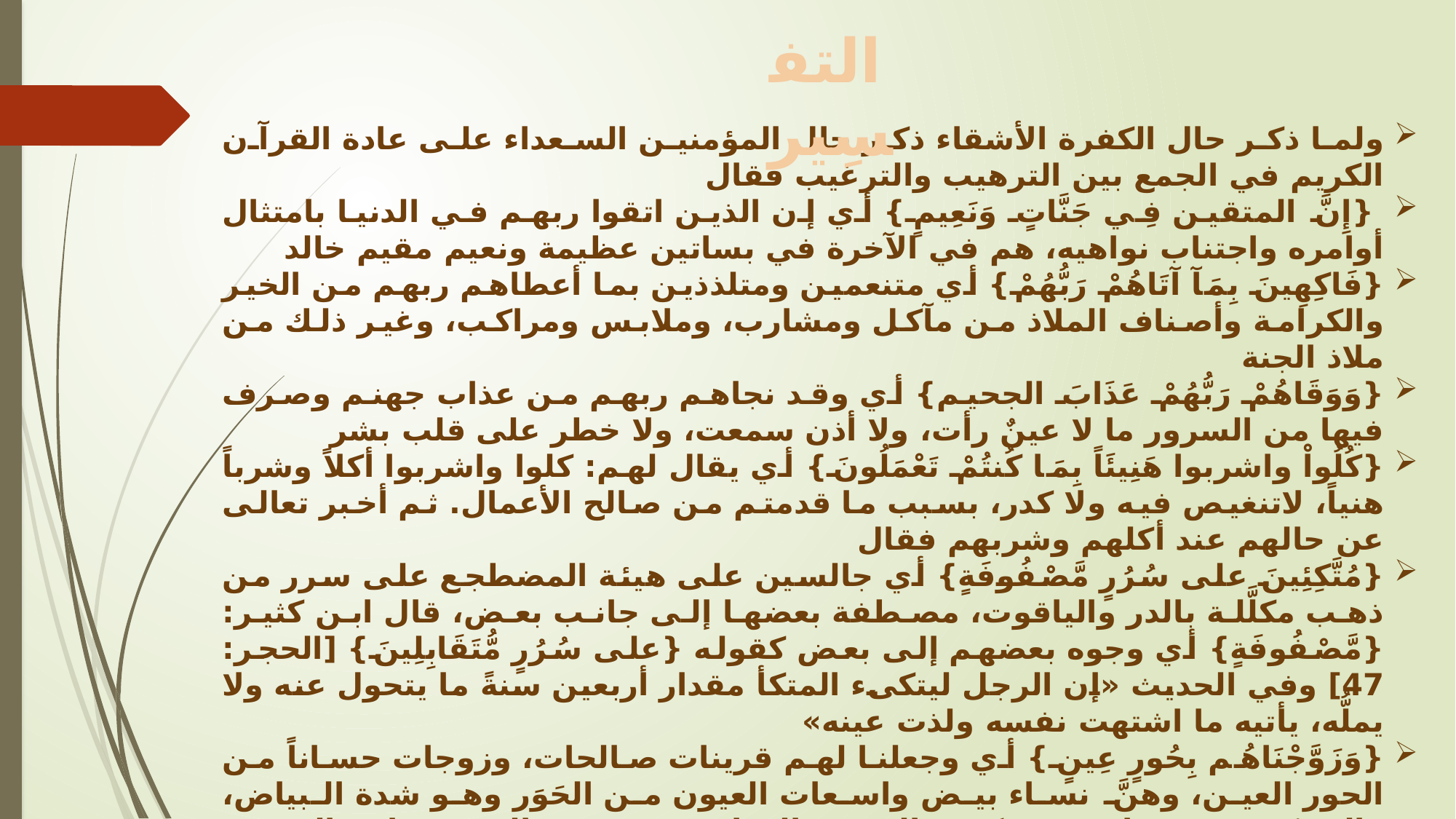

التفسِير
ولما ذكر حال الكفرة الأشقاء ذكر حال المؤمنين السعداء على عادة القرآن الكريم في الجمع بين الترهيب والترغيب فقال
 {إِنَّ المتقين فِي جَنَّاتٍ وَنَعِيمٍ} أي إن الذين اتقوا ربهم في الدنيا بامتثال أوامره واجتناب نواهيه، هم في الآخرة في بساتين عظيمة ونعيم مقيم خالد
{فَاكِهِينَ بِمَآ آتَاهُمْ رَبُّهُمْ} أي متنعمين ومتلذذين بما أعطاهم ربهم من الخير والكرامة وأصناف الملاذ من مآكل ومشارب، وملابس ومراكب، وغير ذلك من ملاذ الجنة
{وَوَقَاهُمْ رَبُّهُمْ عَذَابَ الجحيم} أي وقد نجاهم ربهم من عذاب جهنم وصرف فيها من السرور ما لا عينٌ رأت، ولا أذن سمعت، ولا خطر على قلب بشر
{كُلُواْ واشربوا هَنِيئَاً بِمَا كُنتُمْ تَعْمَلُونَ} أي يقال لهم: كلوا واشربوا أكلاً وشرباً هنياً، لاتنغيص فيه ولا كدر، بسبب ما قدمتم من صالح الأعمال. ثم أخبر تعالى عن حالهم عند أكلهم وشربهم فقال
{مُتَّكِئِينَ على سُرُرٍ مَّصْفُوفَةٍ} أي جالسين على هيئة المضطجع على سرر من ذهب مكلَّلة بالدر والياقوت، مصطفة بعضها إلى جانب بعض، قال ابن كثير: {مَّصْفُوفَةٍ} أي وجوه بعضهم إلى بعض كقوله {على سُرُرٍ مُّتَقَابِلِينَ} [الحجر: 47] وفي الحديث «إن الرجل ليتكىء المتكأ مقدار أربعين سنةً ما يتحول عنه ولا يملُّه، يأتيه ما اشتهت نفسه ولذت عينه»
{وَزَوَّجْنَاهُم بِحُورٍ عِينٍ} أي وجعلنا لهم قرينات صالحات، وزوجات حساناً من الحور العين، وهنَّ نساء بيض واسعات العيون من الحَوَر وهو شدة البياض، والعينُ جمع عيناء وهي كبير العين والبياضُ مع سعة العين نهاية الحسن والجمال
{والذين آمَنُواْ واتبعتهم ذُرِّيَّتُهُم بِإِيمَانٍ} أي كانوا مؤمنين وشاركهم أولادهم في الإِيمان {أَلْحَقْنَا بِهِمْ ذُرِّيَّتَهُمْ} أي ألحقنا الأبناء بالآباء لتقرَّبهم أعينهم وإن لم يبلغوا أعمالهم قال ابن عباس: إن الله عزو جل ليرفع ذرية المؤمن معه في درجته في الجنة وإن كان لم يبلغها بعمله لترَّبهم عينه وتلا الآية قال الزمخشري: فيجمع الله لأهل الجنة أنواع السرور بسعادتهم في أنفسهم، وبمزاوجة الحور العين،وبمؤانسة الإِخوان المؤمنين، وباجتماع أولادهم ونسلهم بهم
{وَمَآ أَلَتْنَاهُمْ مِّنْ عَمَلِهِم مِّن شَيْءٍ} أي وما نقصنا الآباء من ثواب عملهم شيئاً قال في البحر: المعنى أنه تعالى يُلحق المقصِّر بالمحسن ولا ينقص المسحن من أجره شيئاً